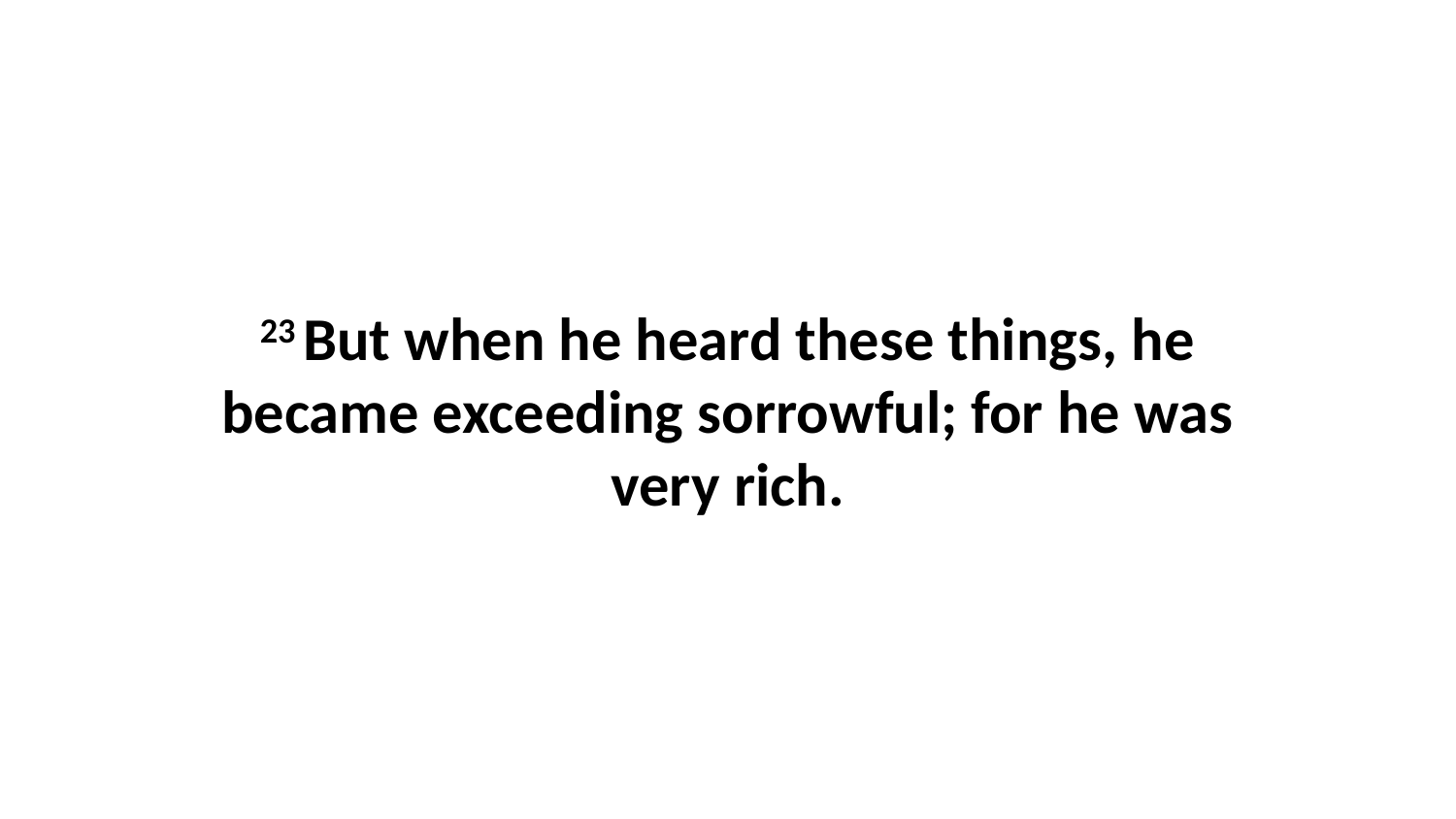

23 But when he heard these things, he became exceeding sorrowful; for he was very rich.